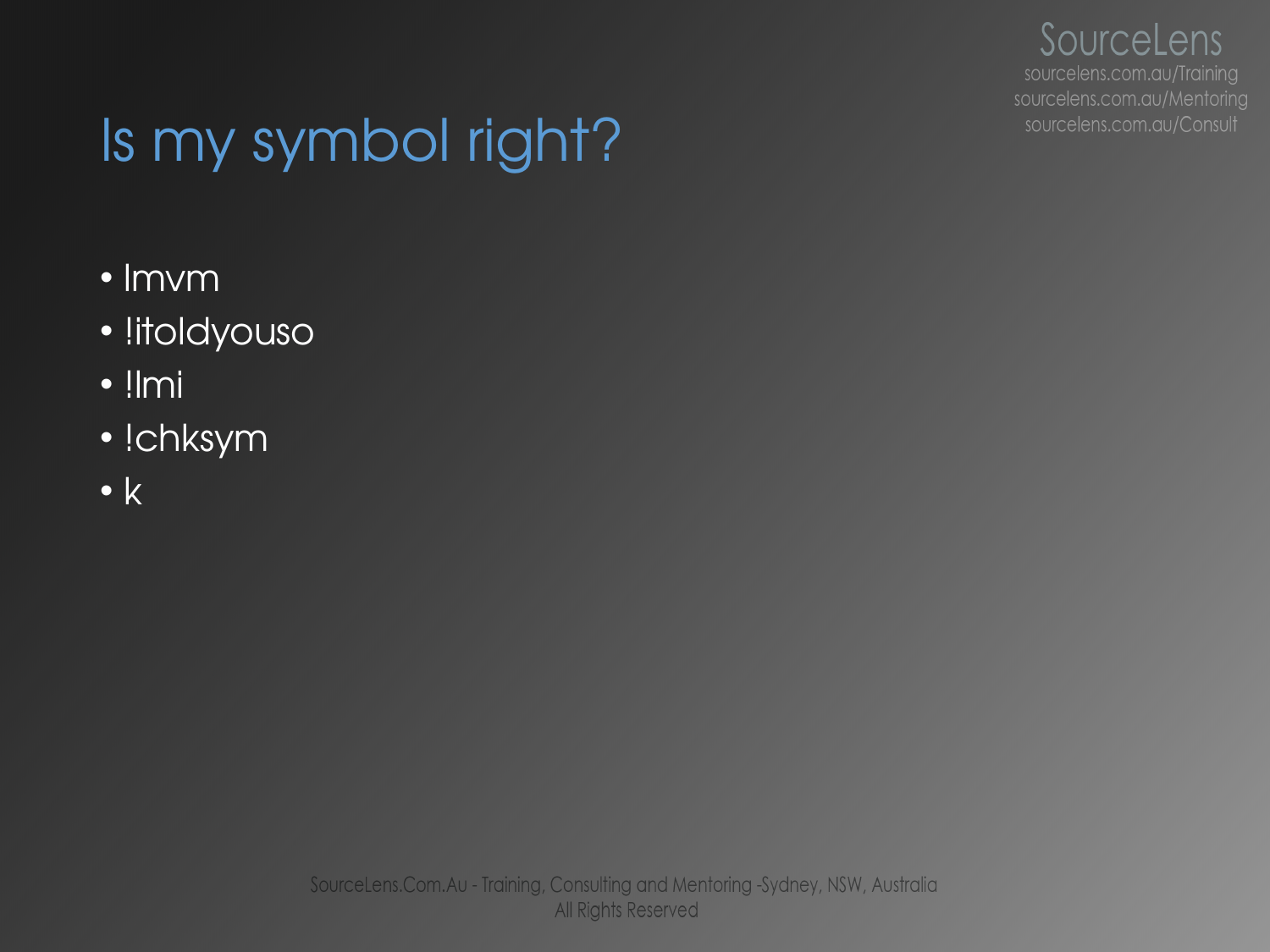

# Is my symbol right?
lmvm
!itoldyouso
!lmi
!chksym
k